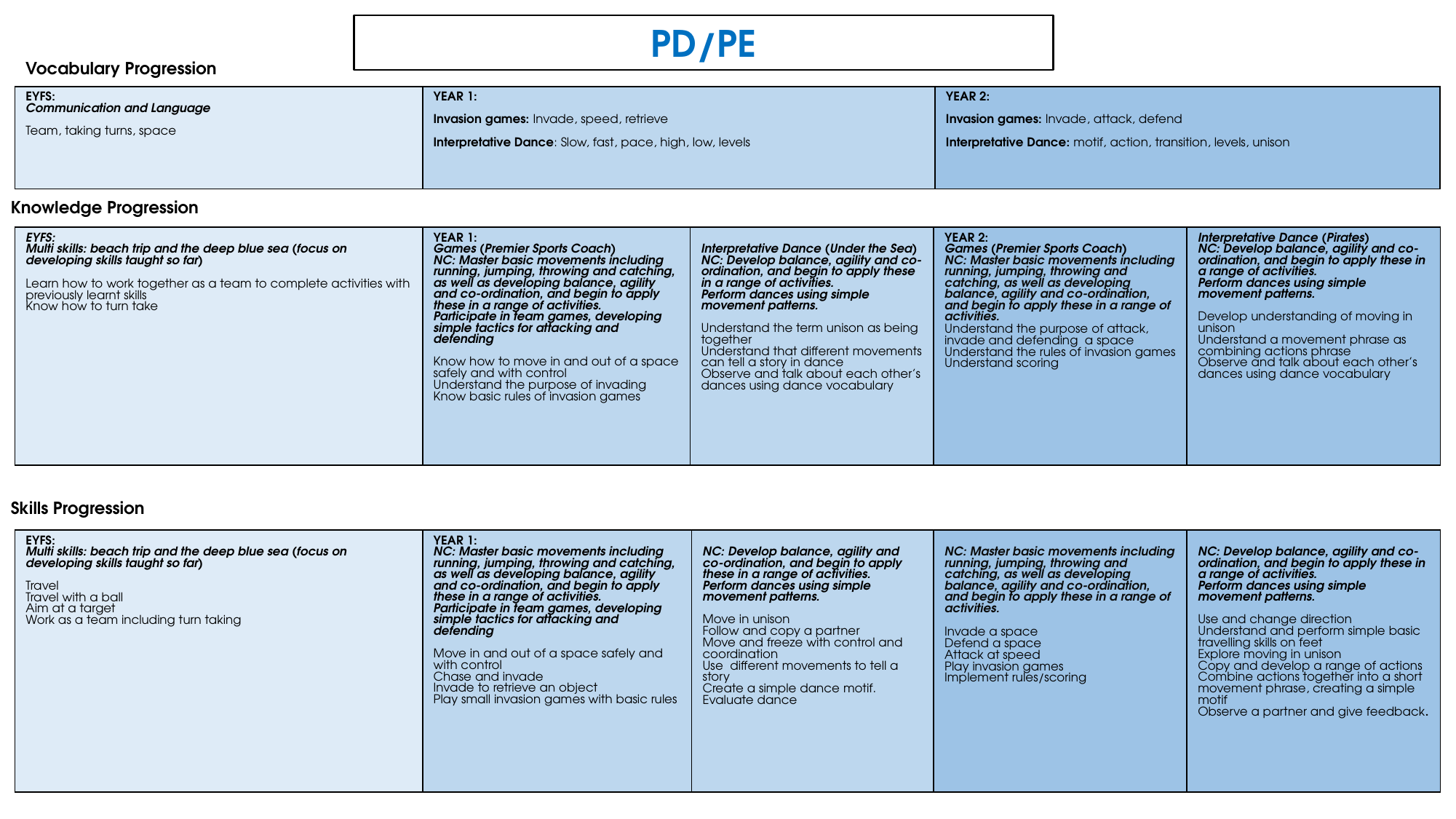

PD/PE
Vocabulary Progression
| EYFS:​ Communication and Language​ ​ Team, taking turns, space | YEAR 1:​ ​ Invasion games: Invade, speed, retrieve  Interpretative Dance: Slow, fast, pace, high, low, levels | YEAR 2:​ ​ Invasion games: Invade, attack, defend  Interpretative Dance: motif, action, transition, levels, unison |
| --- | --- | --- |
Knowledge Progression
| EYFS:​ Multi skills: beach trip and the deep blue sea (focus on developing skills taught so far) ​ Learn how to work together as a team to complete activities with previously learnt skills Know how to turn take | YEAR 1:​ Games (Premier Sports Coach) NC: Master basic movements including running, jumping, throwing and catching, as well as developing balance, agility and co-ordination, and begin to apply these in a range of activities. Participate in team games, developing simple tactics for attacking and defending Know how to move in and out of a space safely and with control Understand the purpose of invading Know basic rules of invasion games | ​ Interpretative Dance (Under the Sea) NC: Develop balance, agility and co-ordination, and begin to apply these in a range of activities. Perform dances using simple movement patterns. ​ Understand the term unison as being together Understand that different movements can tell a story in dance Observe and talk about each other’s dances using dance vocabulary | YEAR 2:​ Games (Premier Sports Coach) NC: Master basic movements including running, jumping, throwing and catching, as well as developing balance, agility and co-ordination, and begin to apply these in a range of activities. Understand the purpose of attack, invade and defending a space Understand the rules of invasion games Understand scoring | Interpretative Dance (Pirates) NC: Develop balance, agility and co-ordination, and begin to apply these in a range of activities. Perform dances using simple movement patterns. ​ Develop understanding of moving in unison Understand a movement phrase as combining actions phrase Observe and talk about each other’s dances using dance vocabulary |
| --- | --- | --- | --- | --- |
Skills Progression
| EYFS: ​ Multi skills: beach trip and the deep blue sea (focus on developing skills taught so far) ​ Travel Travel with a ball Aim at a target Work as a team including turn taking | YEAR 1:​ NC: Master basic movements including running, jumping, throwing and catching, as well as developing balance, agility and co-ordination, and begin to apply these in a range of activities. Participate in team games, developing simple tactics for attacking and defending ​ Move in and out of a space safely and with control Chase and invade Invade to retrieve an object Play small invasion games with basic rules | ​ NC: Develop balance, agility and co-ordination, and begin to apply these in a range of activities. Perform dances using simple movement patterns. ​ ​Move in unison Follow and copy a partner Move and freeze with control and coordination Use different movements to tell a story Create a simple dance motif. Evaluate dance | ​ NC: Master basic movements including running, jumping, throwing and catching, as well as developing balance, agility and co-ordination, and begin to apply these in a range of activities. ​ ​Invade a space Defend a space Attack at speed Play invasion games Implement rules/scoring | NC: Develop balance, agility and co-ordination, and begin to apply these in a range of activities. Perform dances using simple movement patterns. ​ Use and change direction Understand and perform simple basic travelling skills on feet Explore moving in unison Copy and develop a range of actions Combine actions together into a short movement phrase, creating a simple motif Observe a partner and give feedback. |
| --- | --- | --- | --- | --- |